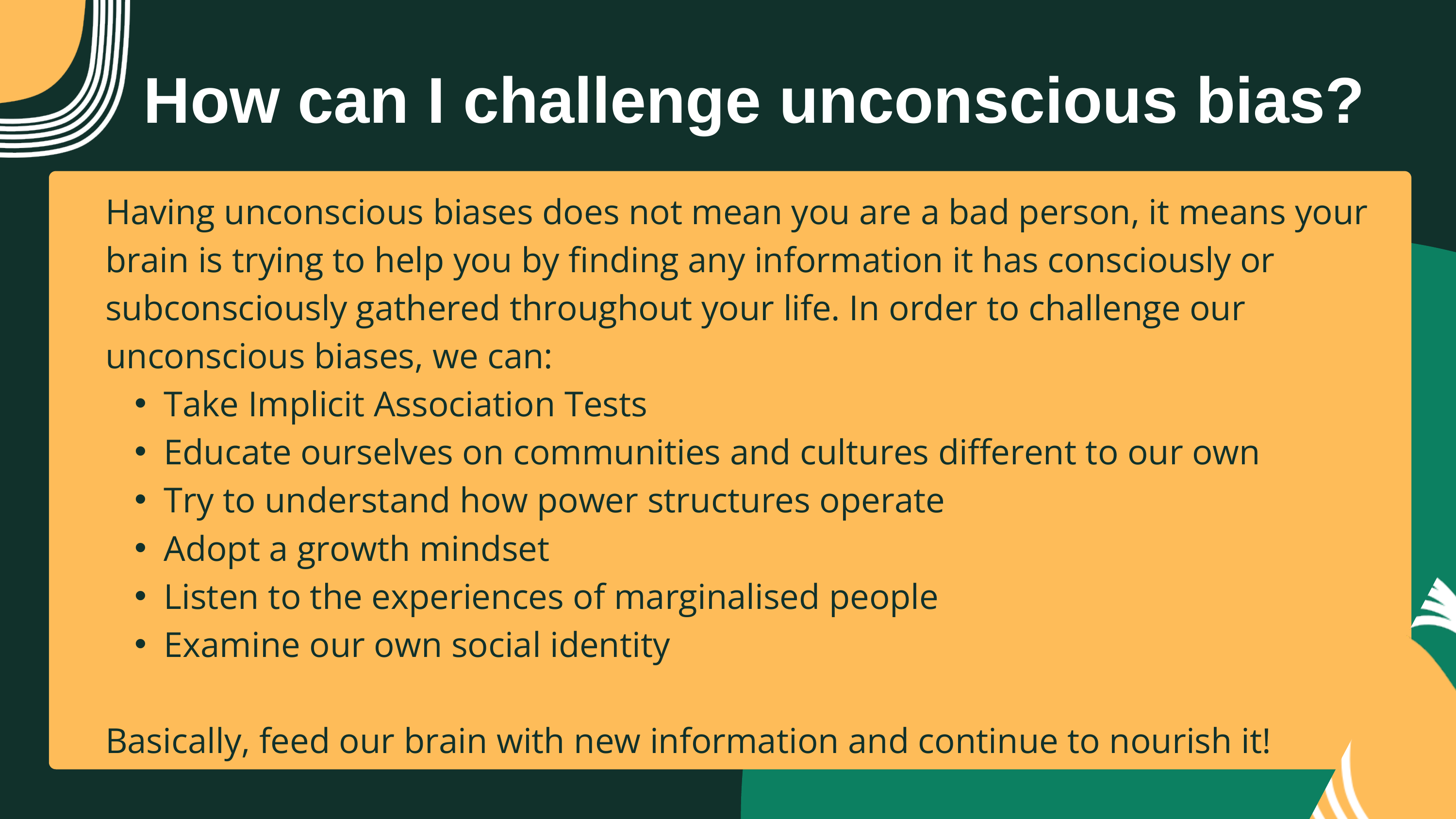

How can I challenge unconscious bias?

Having unconscious biases does not mean you are a bad person, it means your brain is trying to help you by finding any information it has consciously or subconsciously gathered throughout your life. In order to challenge our unconscious biases, we can:
Take Implicit Association Tests
Educate ourselves on communities and cultures different to our own
Try to understand how power structures operate
Adopt a growth mindset
Listen to the experiences of marginalised people
Examine our own social identity

Basically, feed our brain with new information and continue to nourish it!